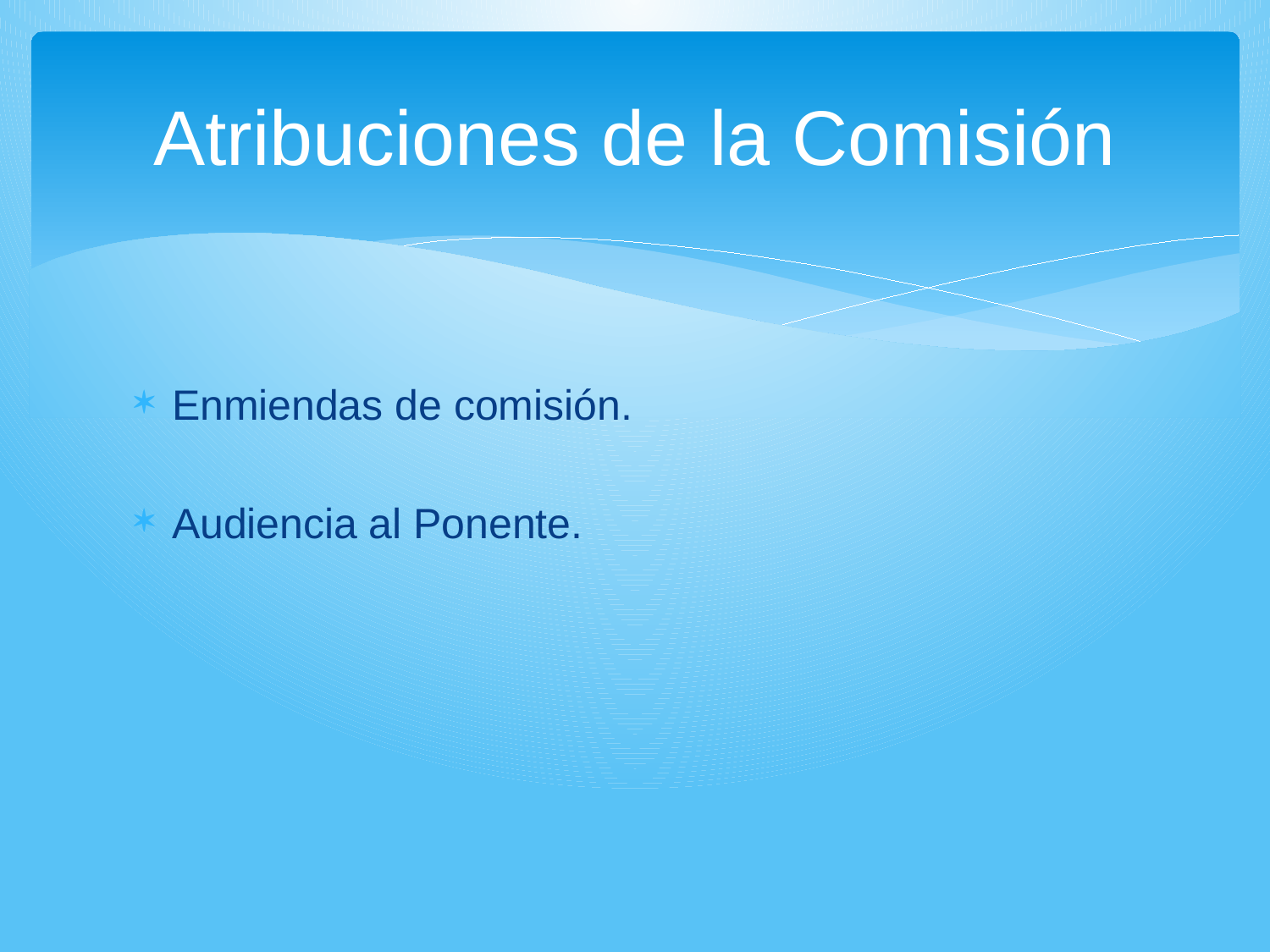

# Atribuciones de la Comisión
Enmiendas de comisión.

Audiencia al Ponente.